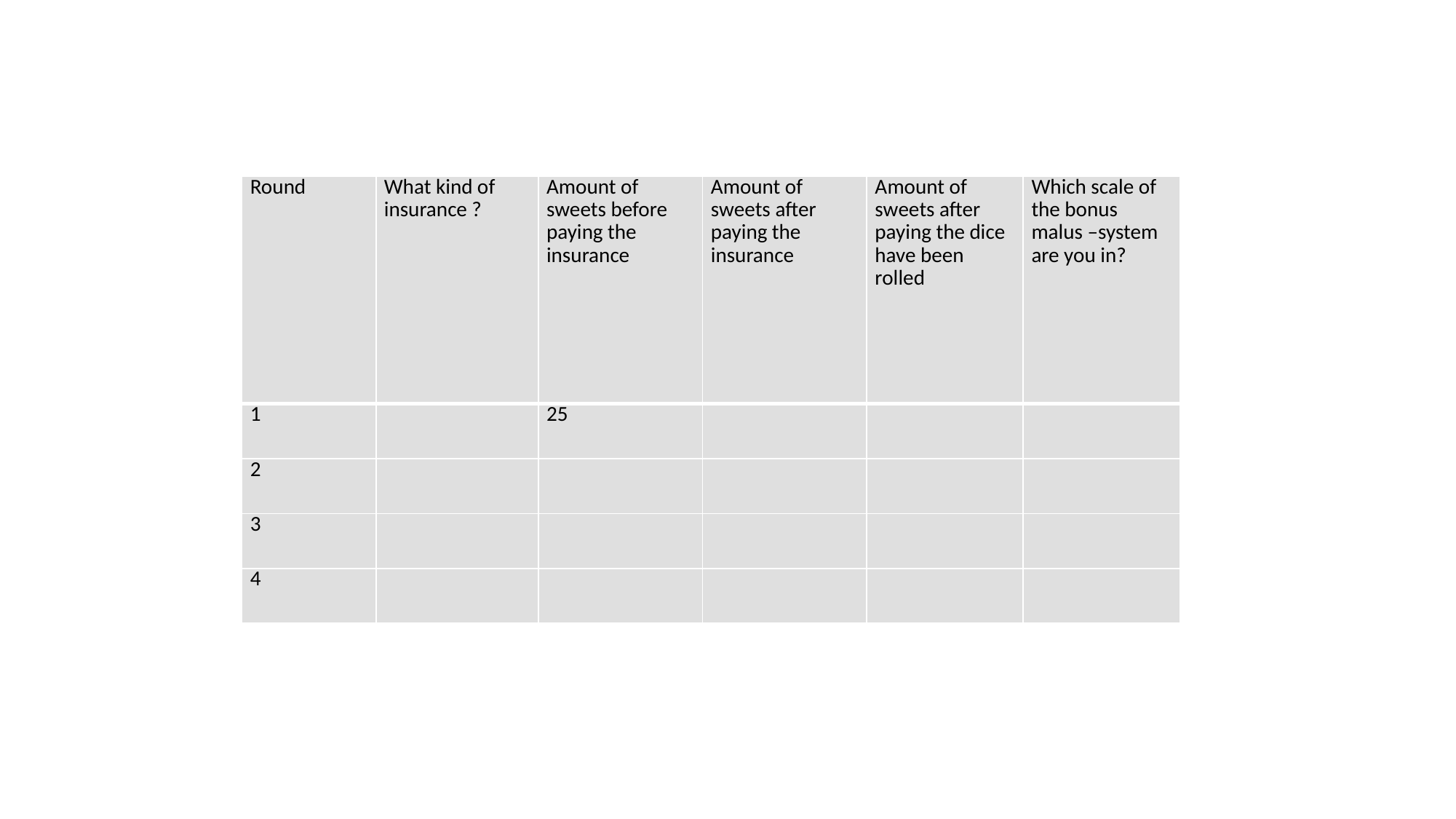

| Round | What kind of insurance ? | Amount of sweets before paying the insurance | Amount of sweets after paying the insurance | Amount of sweets after paying the dice have been rolled | Which scale of the bonus malus –system are you in? |
| --- | --- | --- | --- | --- | --- |
| 1 |  | 25 |  |  |  |
| 2 |  |  |  |  |  |
| 3 |  |  |  |  |  |
| 4 |  |  |  |  |  |